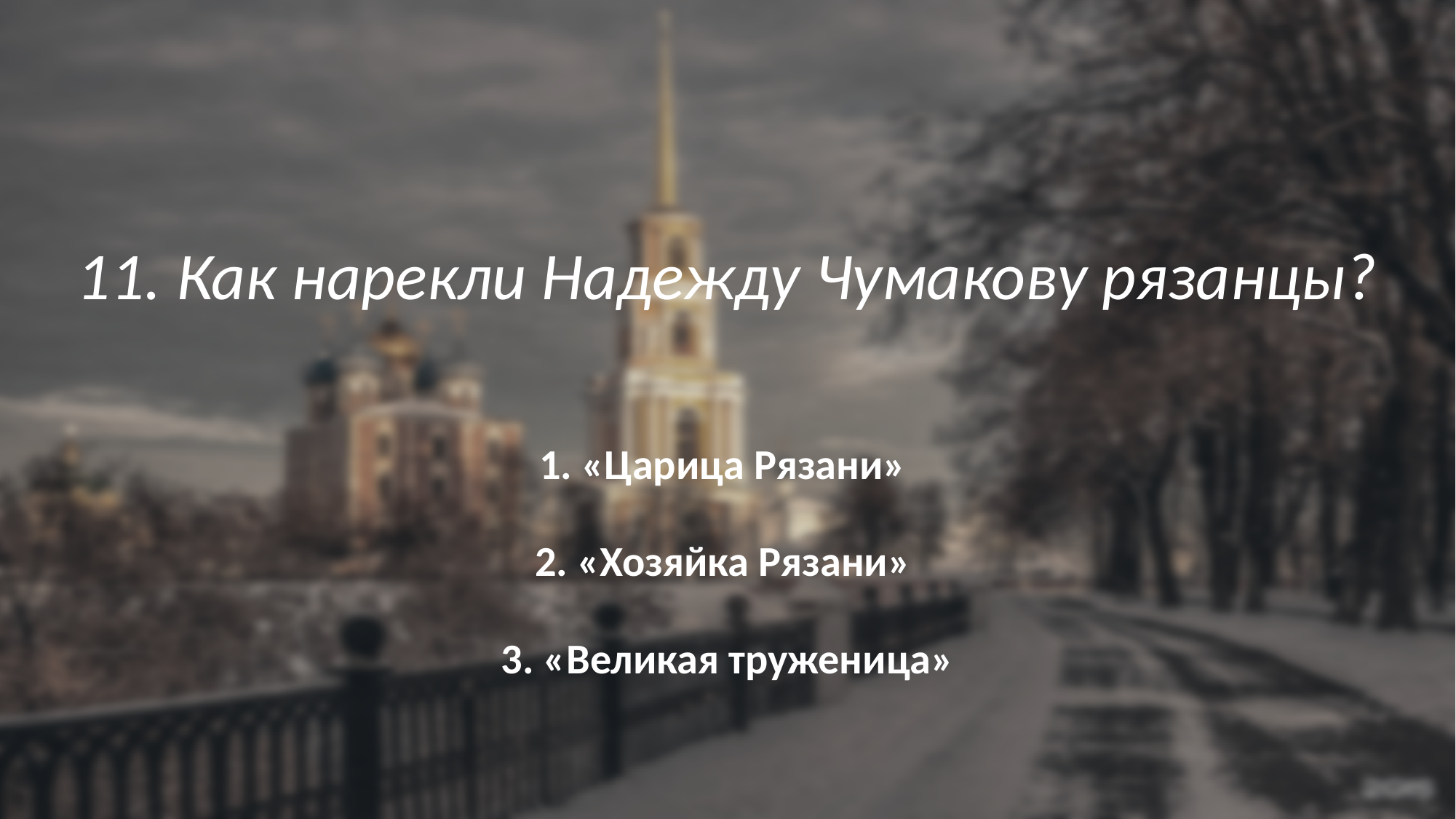

# 11. Как нарекли Надежду Чумакову рязанцы?
1. «Царица Рязани»
2. «Хозяйка Рязани»
3. «Великая труженица»